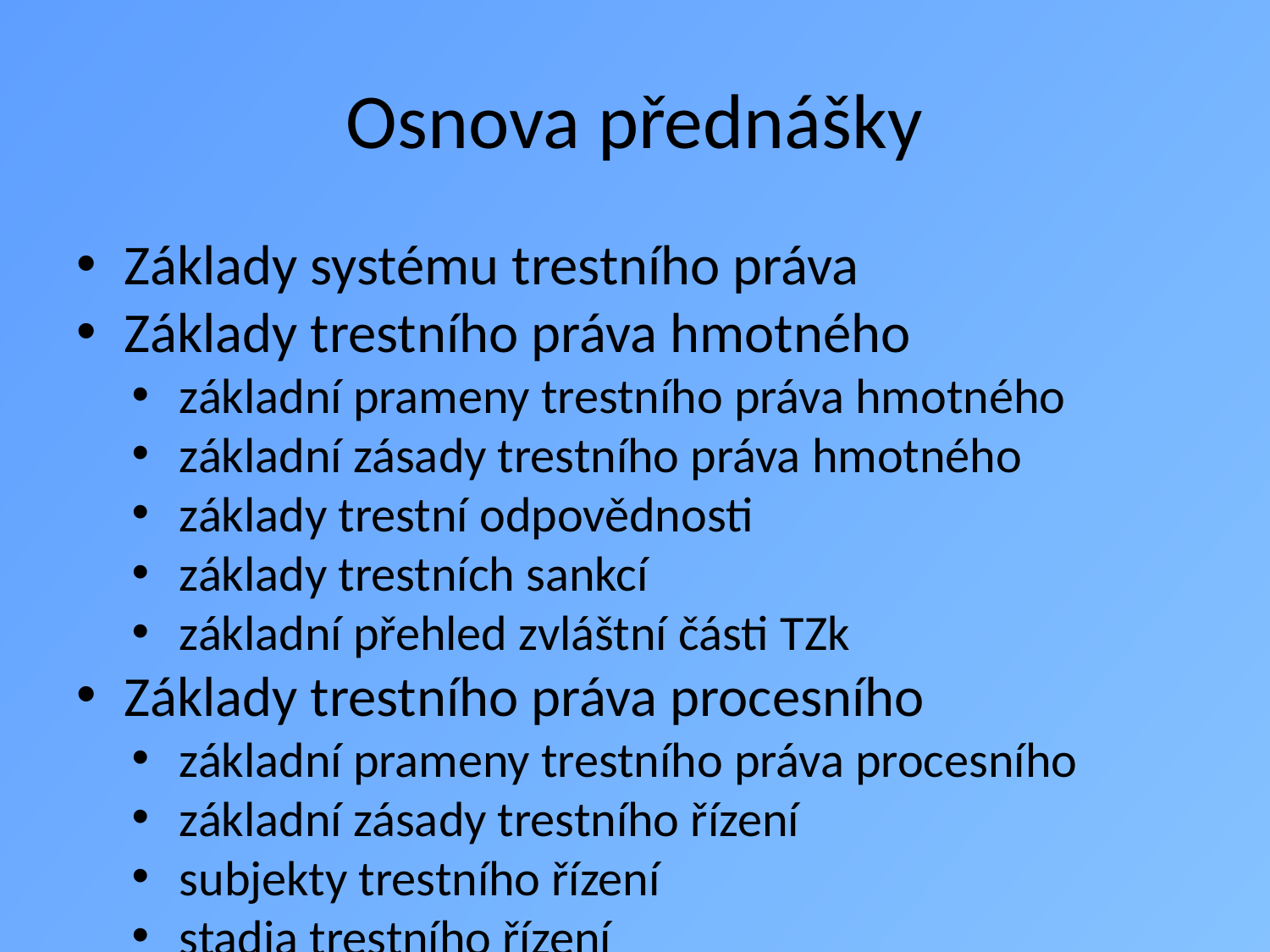

# Osnova přednášky
Základy systému trestního práva
Základy trestního práva hmotného
základní prameny trestního práva hmotného
základní zásady trestního práva hmotného
základy trestní odpovědnosti
základy trestních sankcí
základní přehled zvláštní části TZk
Základy trestního práva procesního
základní prameny trestního práva procesního
základní zásady trestního řízení
subjekty trestního řízení
stadia trestního řízení